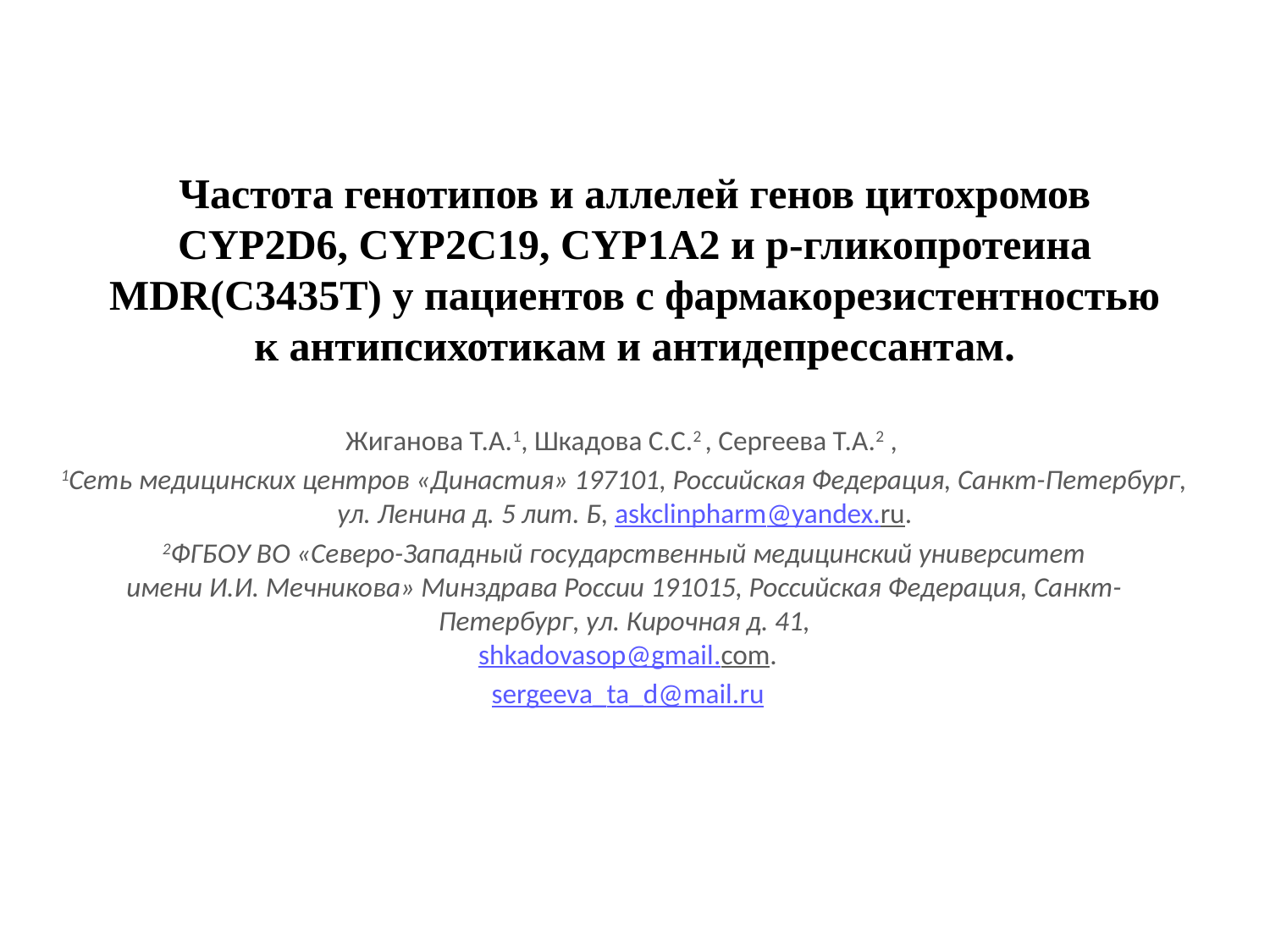

# Частота генотипов и аллелей генов цитохромов CYP2D6, CYP2C19, CYP1A2 и р-гликопротеина MDR(C3435T) у пациентов с фармакорезистентностью к антипсихотикам и антидепрессантам.
Жиганова Т.А.1, Шкадова С.С.2 , Сергеева Т.А.2 ,
1Сеть медицинских центров «Династия» 197101, Российская Федерация, Санкт-Петербург, ул. Ленина д. 5 лит. Б, askclinpharm@yandex.ru.
2ФГБОУ ВО «Северо-Западный государственный медицинский университет имени И.И. Мечникова» Минздрава России 191015, Российская Федерация, Санкт-Петербург, ул. Кирочная д. 41,
 shkadovasop@gmail.com.
 sergeeva_ta_d@mail.ru